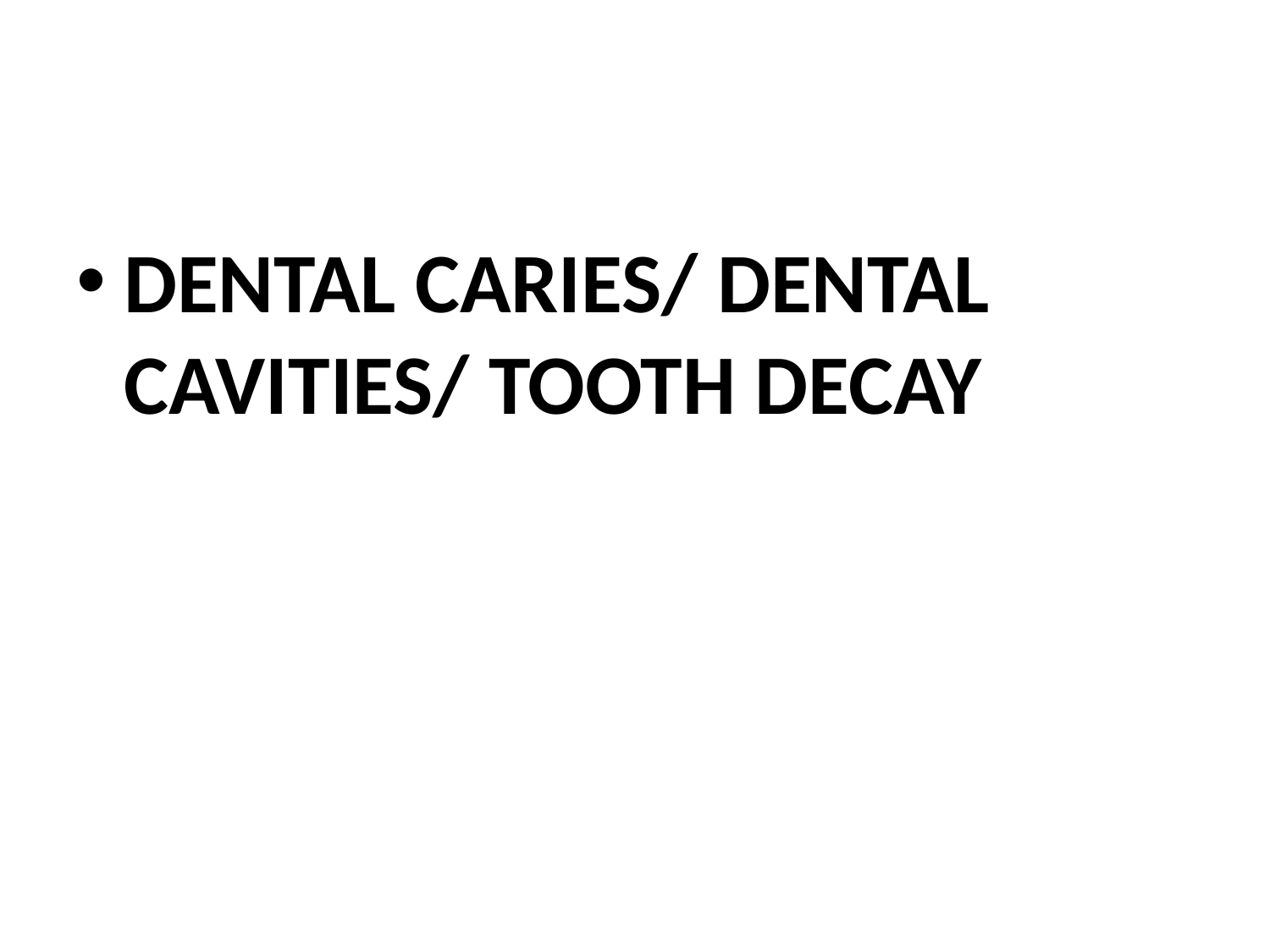

#
DENTAL CARIES/ DENTAL CAVITIES/ TOOTH DECAY